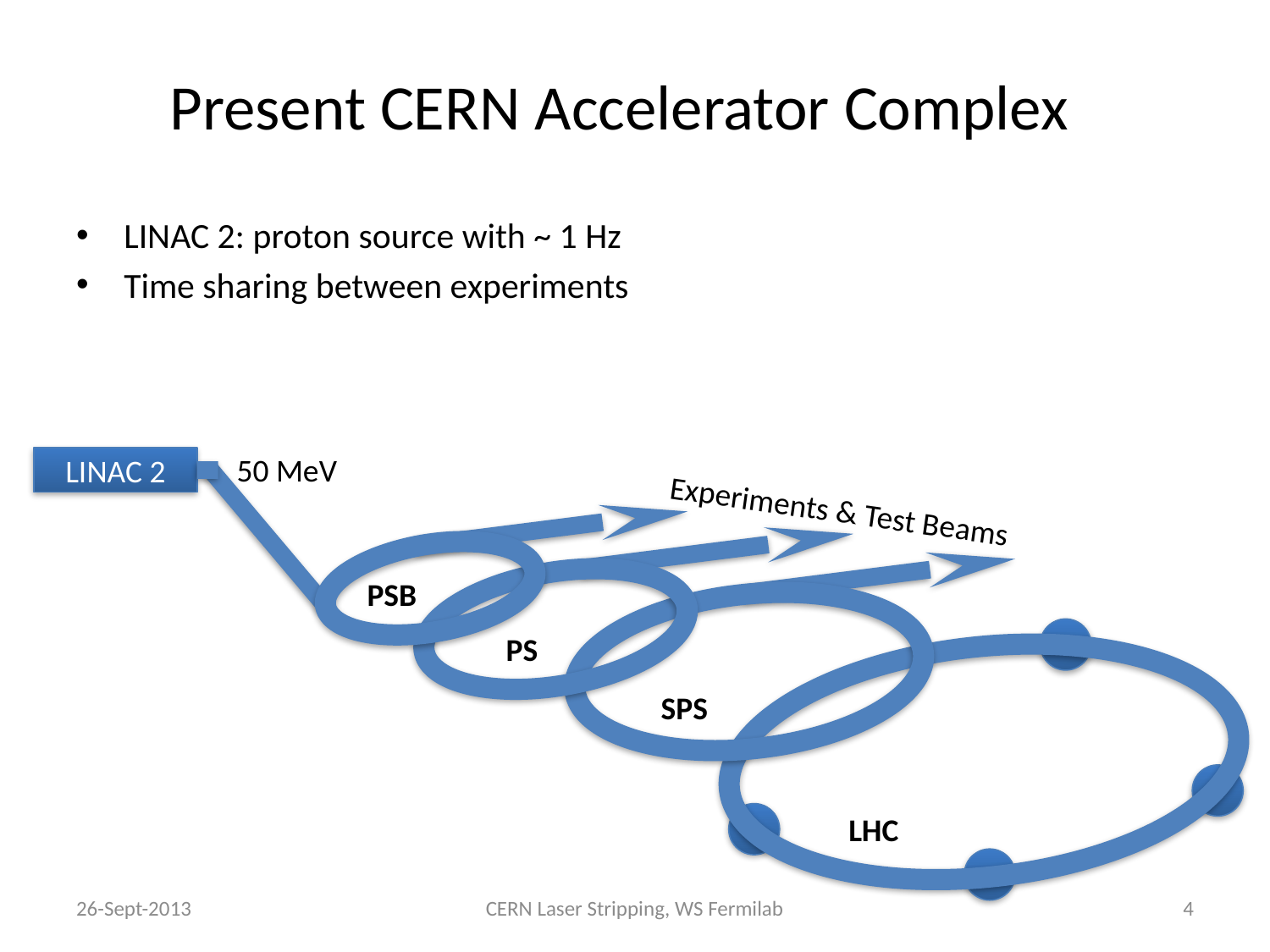

# Present CERN Accelerator Complex
LINAC 2: proton source with ~ 1 Hz
Time sharing between experiments
50 MeV
LINAC 2
Experiments & Test Beams

PSB

PS

SPS

LHC

26-Sept-2013
CERN Laser Stripping, WS Fermilab
4